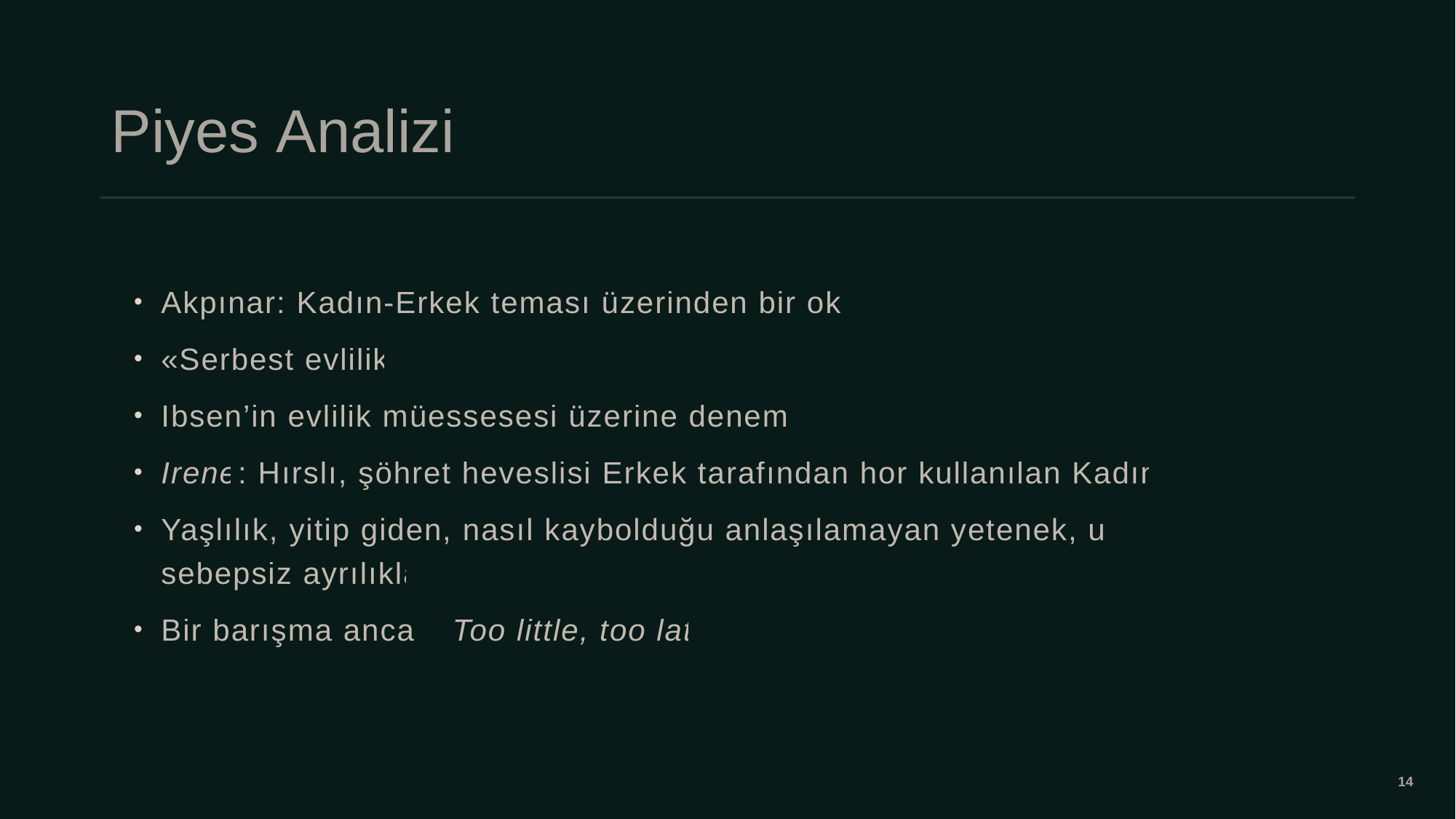

# Piyes Analizi
Akpınar: Kadın-Erkek teması üzerinden bir okuma.
«Serbest evlilik»
Ibsen’in evlilik müessesesi üzerine denemeleri
Irene: Hırslı, şöhret heveslisi Erkek tarafından hor kullanılan Kadın figürü
Yaşlılık, yitip giden, nasıl kaybolduğu anlaşılamayan yetenek, uzun ve sebepsiz ayrılıklar
Bir barışma ancak: Too little, too late.

14